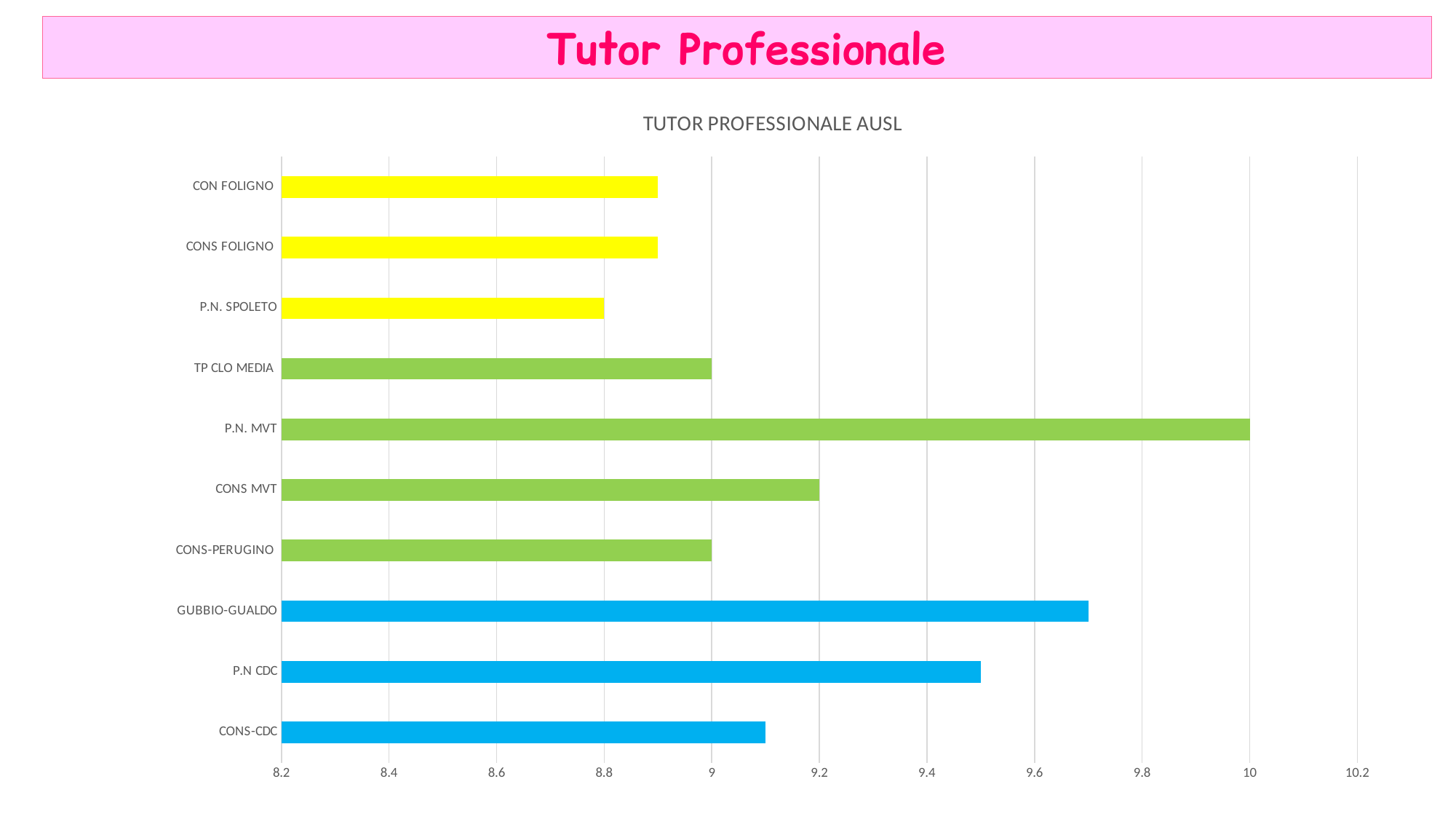

Tutor Professionale

### Chart: TUTOR PROFESSIONALE AUSL

| Category |  |
|---|---|
| CONS-CDC | 9.1 |
| P.N CDC | 9.5 |
| GUBBIO-GUALDO | 9.7 |
| CONS-PERUGINO  | 9.0 |
| CONS MVT | 9.2 |
| P.N. MVT | 10.0 |
| TP CLO MEDIA  | 9.0 |
| P.N. SPOLETO | 8.8 |
| CONS FOLIGNO  | 8.9 |
| CON FOLIGNO  | 8.9 |